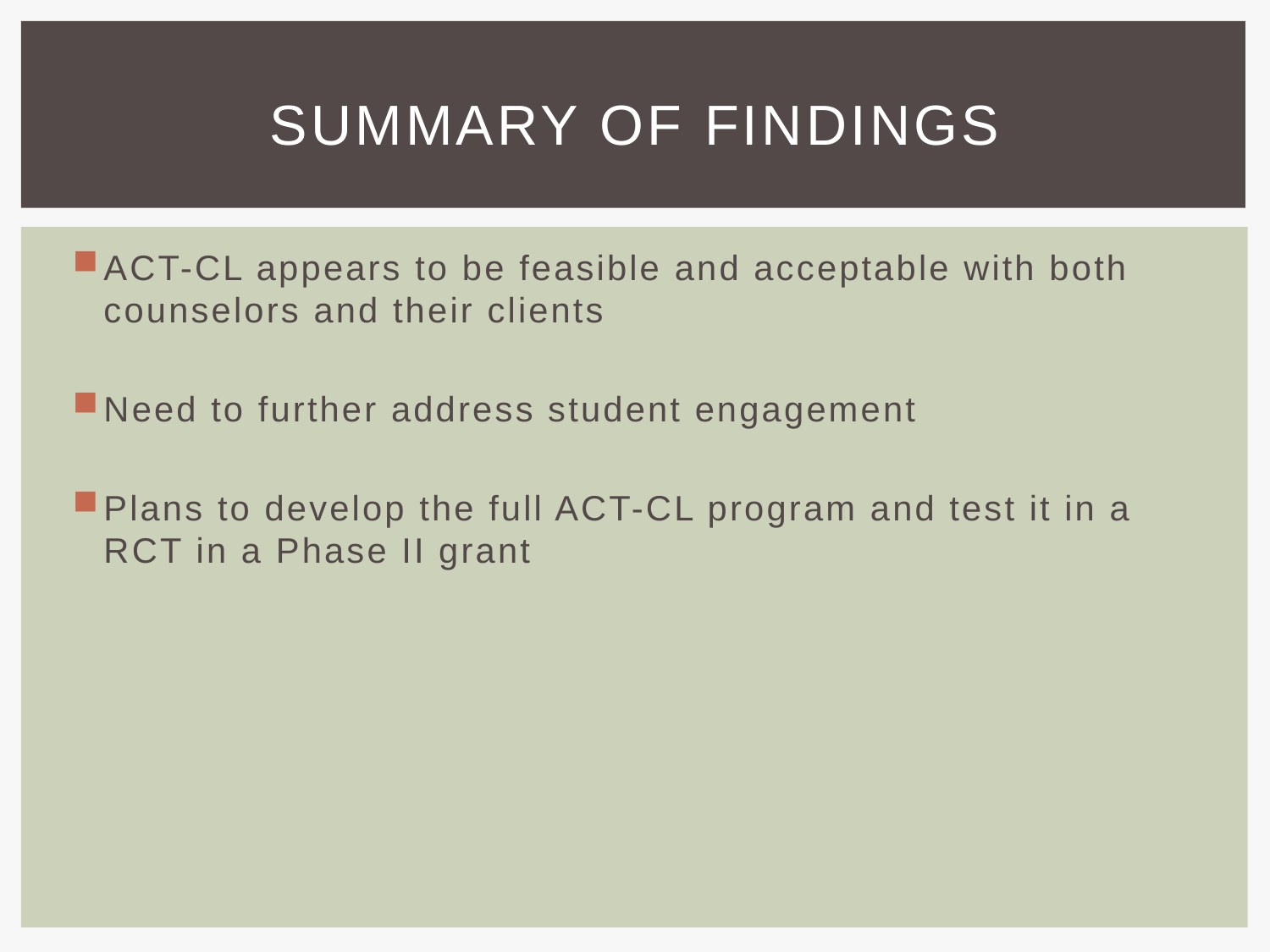

# Summary of findings
ACT-CL appears to be feasible and acceptable with both counselors and their clients

Need to further address student engagement

Plans to develop the full ACT-CL program and test it in a RCT in a Phase II grant